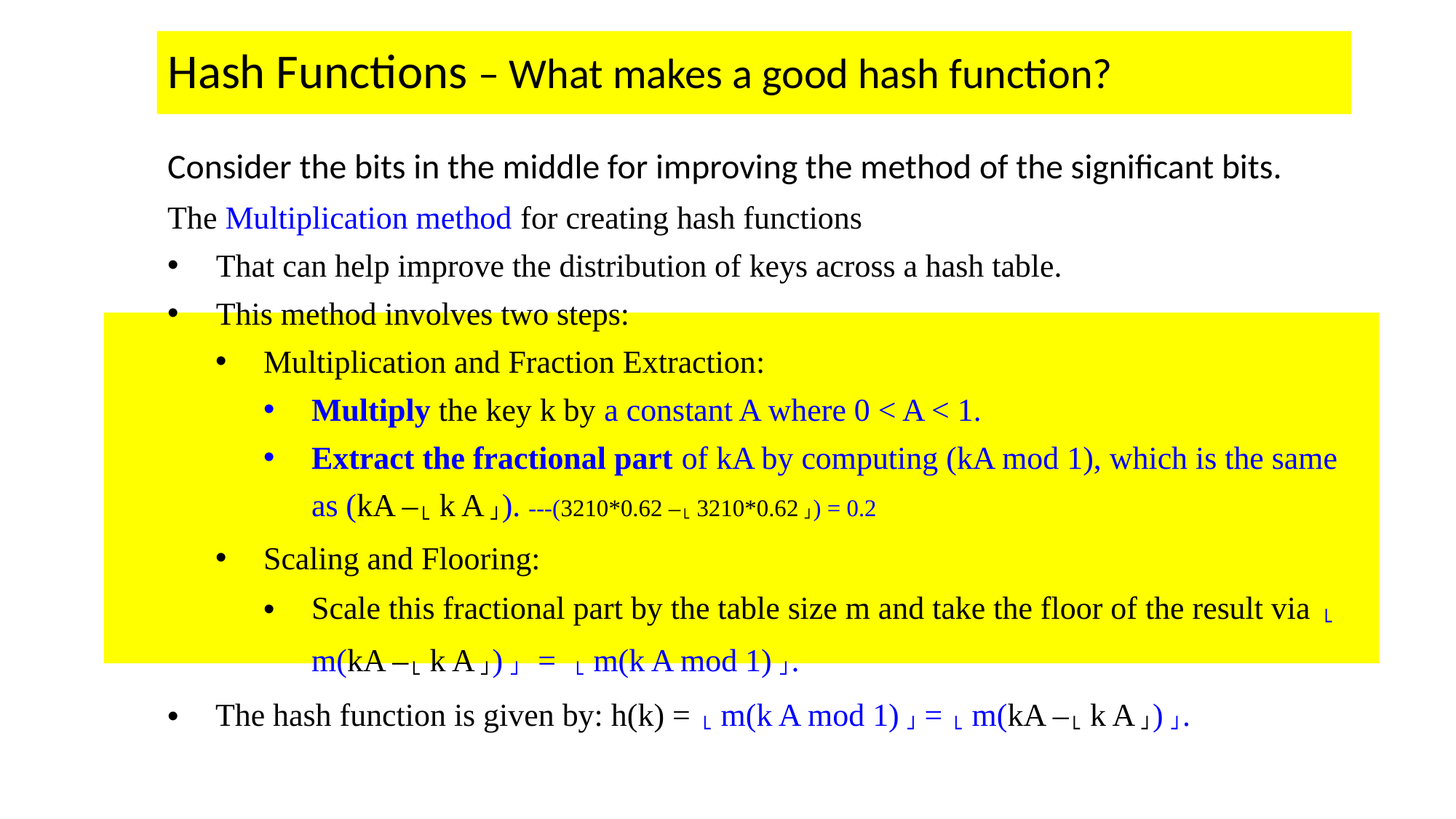

# Hash Functions – What makes a good hash function?
Consider the bits in the middle for improving the method of the significant bits.
The Multiplication method for creating hash functions
That can help improve the distribution of keys across a hash table.
This method involves two steps:
Multiplication and Fraction Extraction:
Multiply the key k by a constant A where 0 < A < 1.
Extract the fractional part of kA by computing (kA mod 1), which is the same as (kA –└ k A ┘). ---(3210*0.62 –└ 3210*0.62 ┘) = 0.2
Scaling and Flooring:
Scale this fractional part by the table size m and take the floor of the result via └ m(kA –└ k A ┘) ┘  =  └ m(k A mod 1) ┘.
The hash function is given by: h(k) = └ m(k A mod 1) ┘ = └ m(kA –└ k A ┘) ┘.